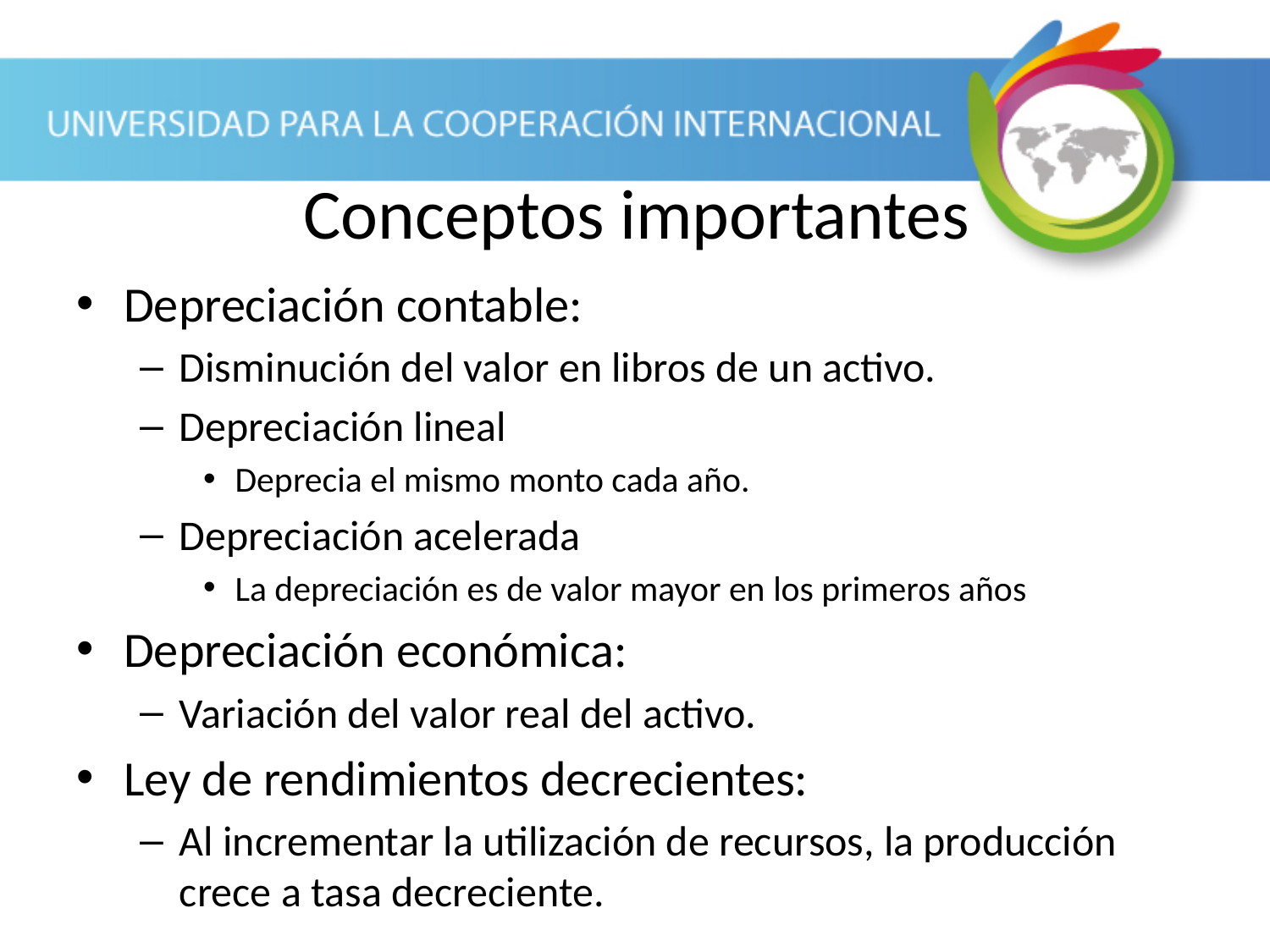

# Conceptos importantes
Depreciación contable:
Disminución del valor en libros de un activo.
Depreciación lineal
Deprecia el mismo monto cada año.
Depreciación acelerada
La depreciación es de valor mayor en los primeros años
Depreciación económica:
Variación del valor real del activo.
Ley de rendimientos decrecientes:
Al incrementar la utilización de recursos, la producción crece a tasa decreciente.